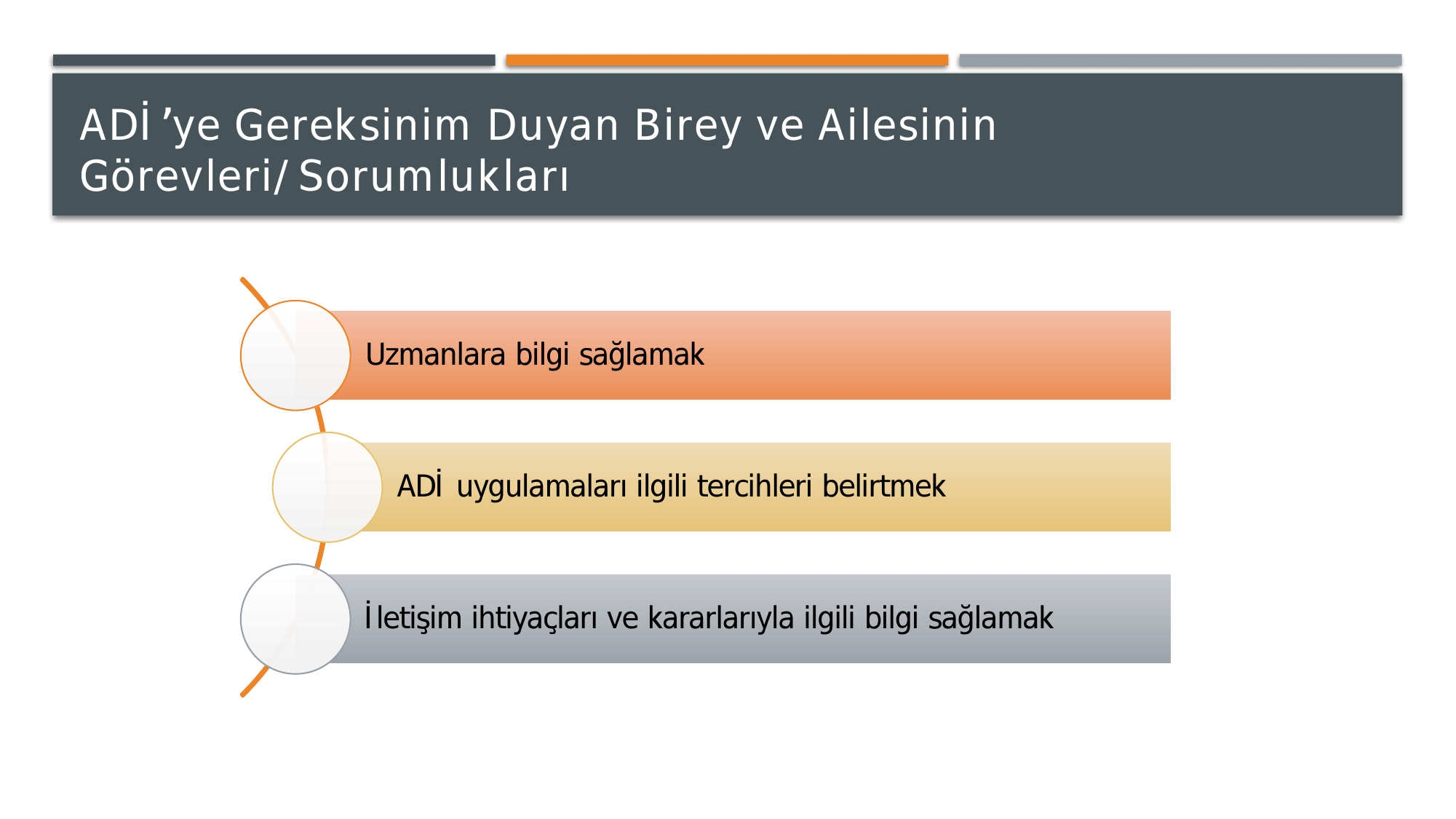

# ADİ’ye Gereksinim Duyan Birey ve Ailesinin Görevleri/Sorumlukları
Uzmanlara bilgi sağlamak
ADİ uygulamaları ilgili tercihleri belirtmek
İletişim ihtiyaçları ve kararlarıyla ilgili bilgi sağlamak